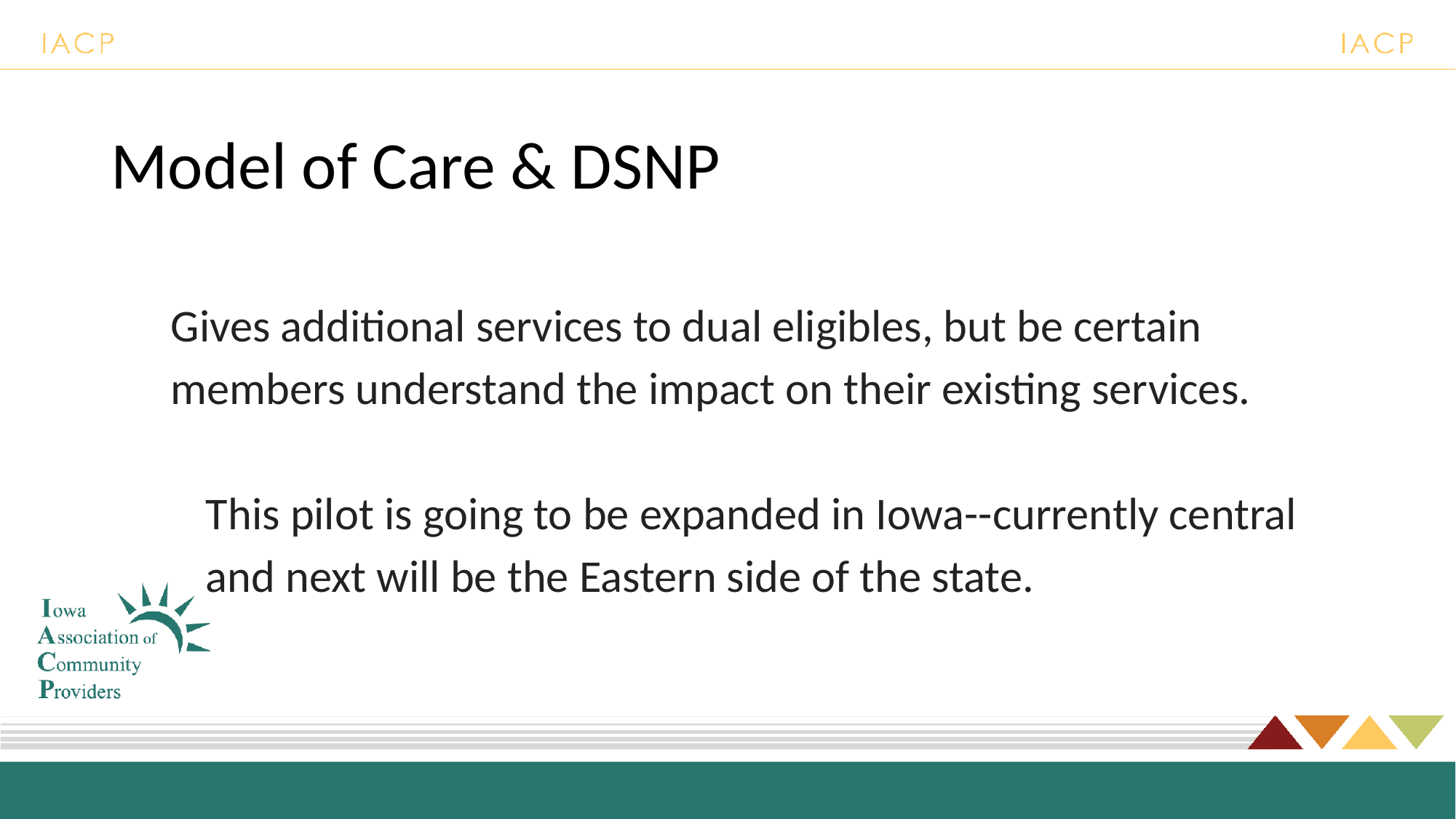

# Model of Care & DSNP

Gives additional services to dual eligibles, but be certain members understand the impact on their existing services.

This pilot is going to be expanded in Iowa--currently central and next will be the Eastern side of the state.